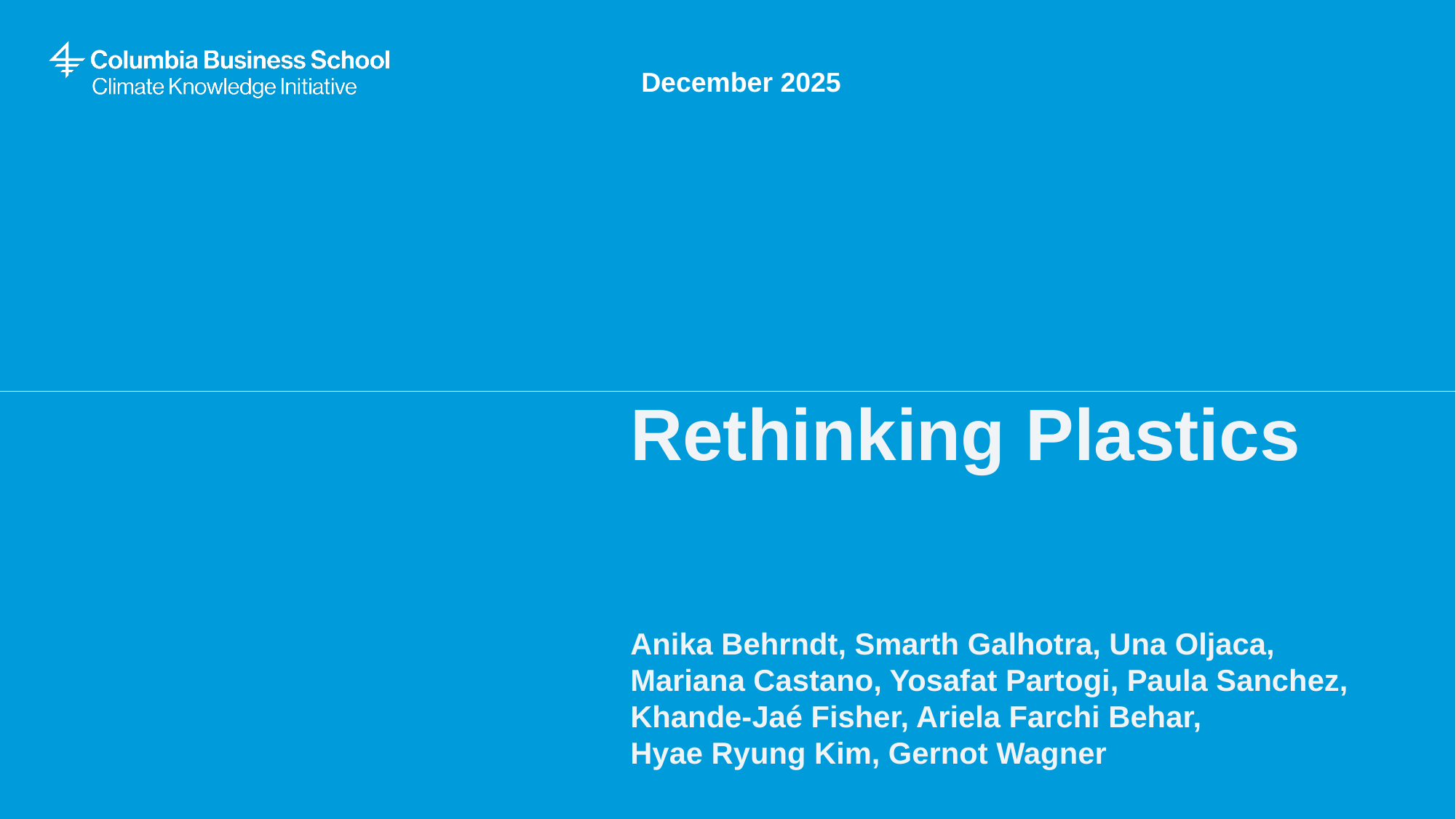

December 2025
# Rethinking Plastics
Anika Behrndt, Smarth Galhotra, Una Oljaca, Mariana Castano, Yosafat Partogi, Paula Sanchez, Khande-Jaé Fisher, Ariela Farchi Behar,
Hyae Ryung Kim, Gernot Wagner